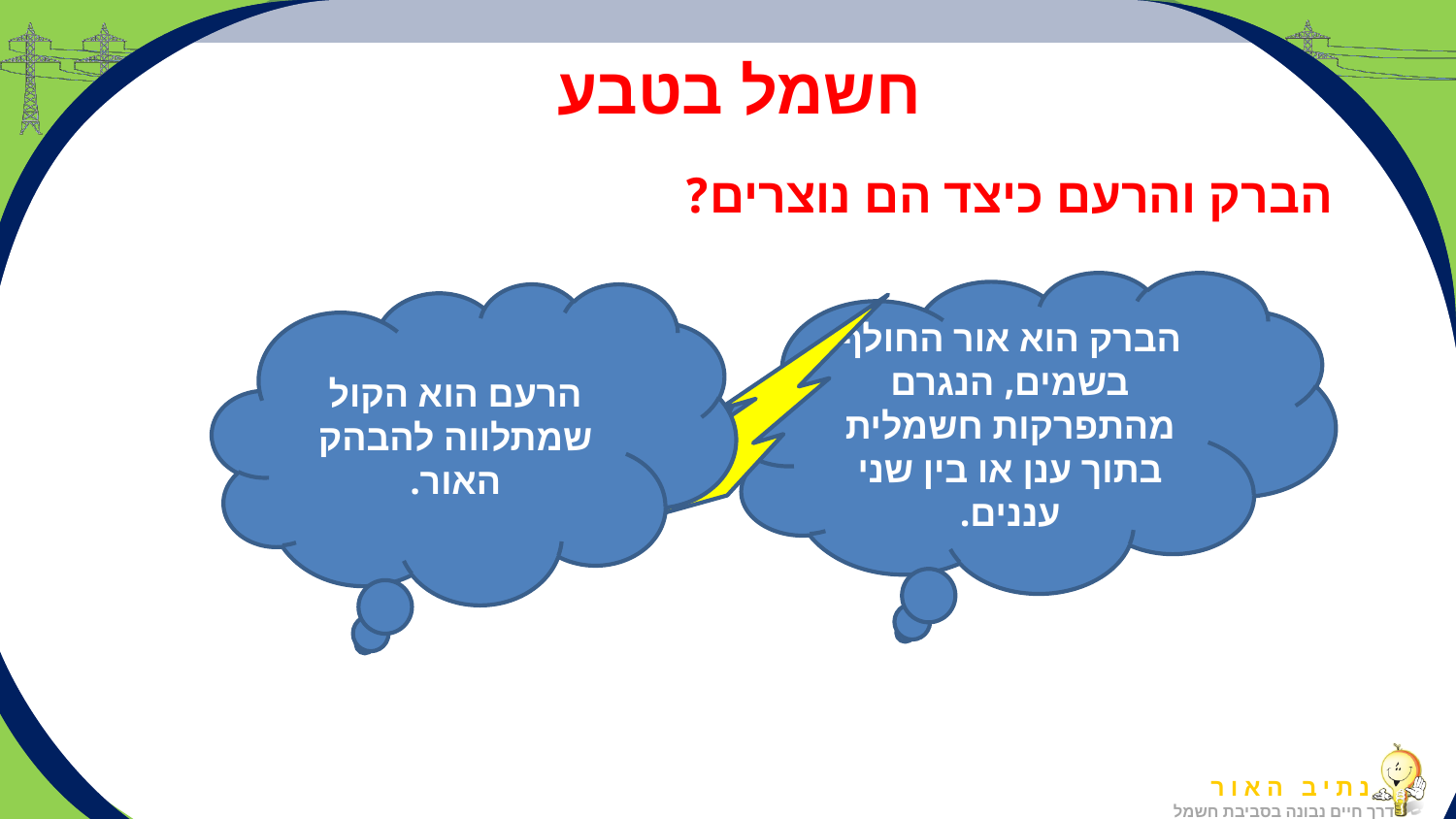

חשמל בטבע
# הברק והרעם כיצד הם נוצרים?
הברק הוא אור החולף בשמים, הנגרם מהתפרקות חשמלית בתוך ענן או בין שני עננים.
הרעם הוא הקול שמתלווה להבהק האור.